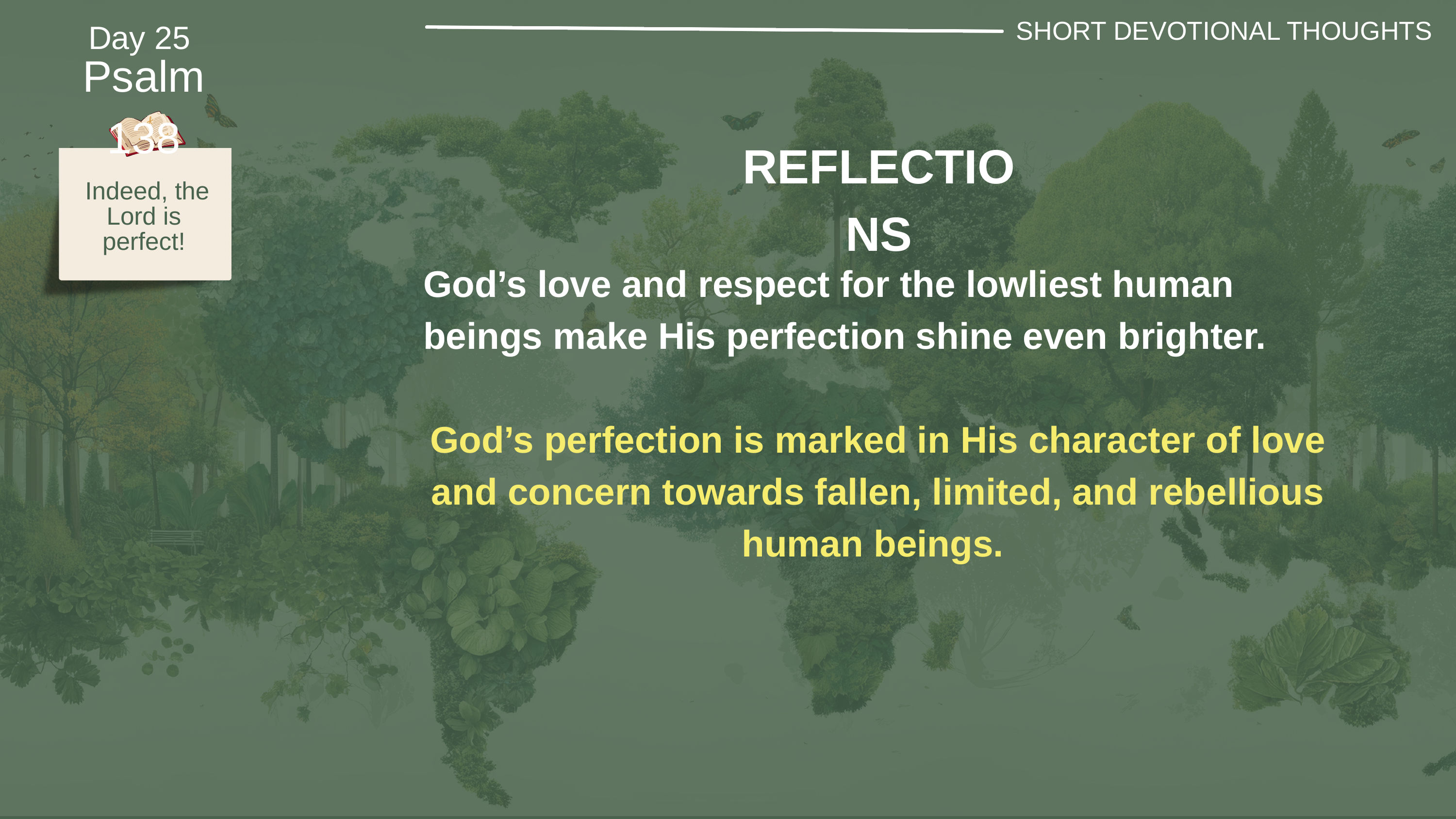

SHORT DEVOTIONAL THOUGHTS
Day 25

Psalm 138

REFLECTIONS

 Indeed, the Lord is perfect!
God’s love and respect for the lowliest human beings make His perfection shine even brighter.

God’s perfection is marked in His character of love and concern towards fallen, limited, and rebellious human beings.